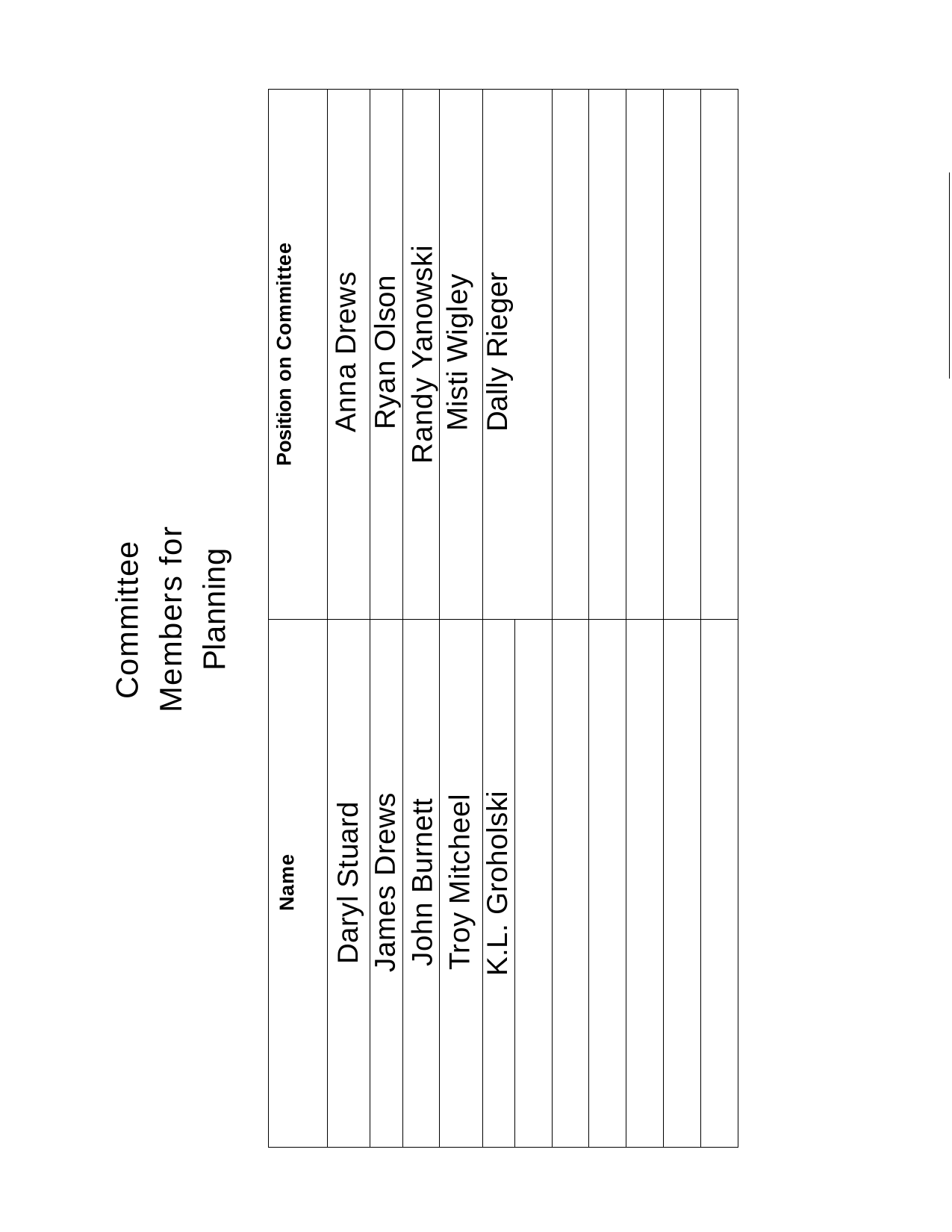

| Position on Committee | Anna Drews | Ryan Olson | Randy Yanowski | Misti Wigley | Dally Rieger |  |  |  |  |  |  |
| --- | --- | --- | --- | --- | --- | --- | --- | --- | --- | --- | --- |
| Name | Daryl Stuard | James Drews | John Burnett | Troy Mitcheel | K.L. Groholski |  |  |  |  |  |  |

Committee
Members for  Planning